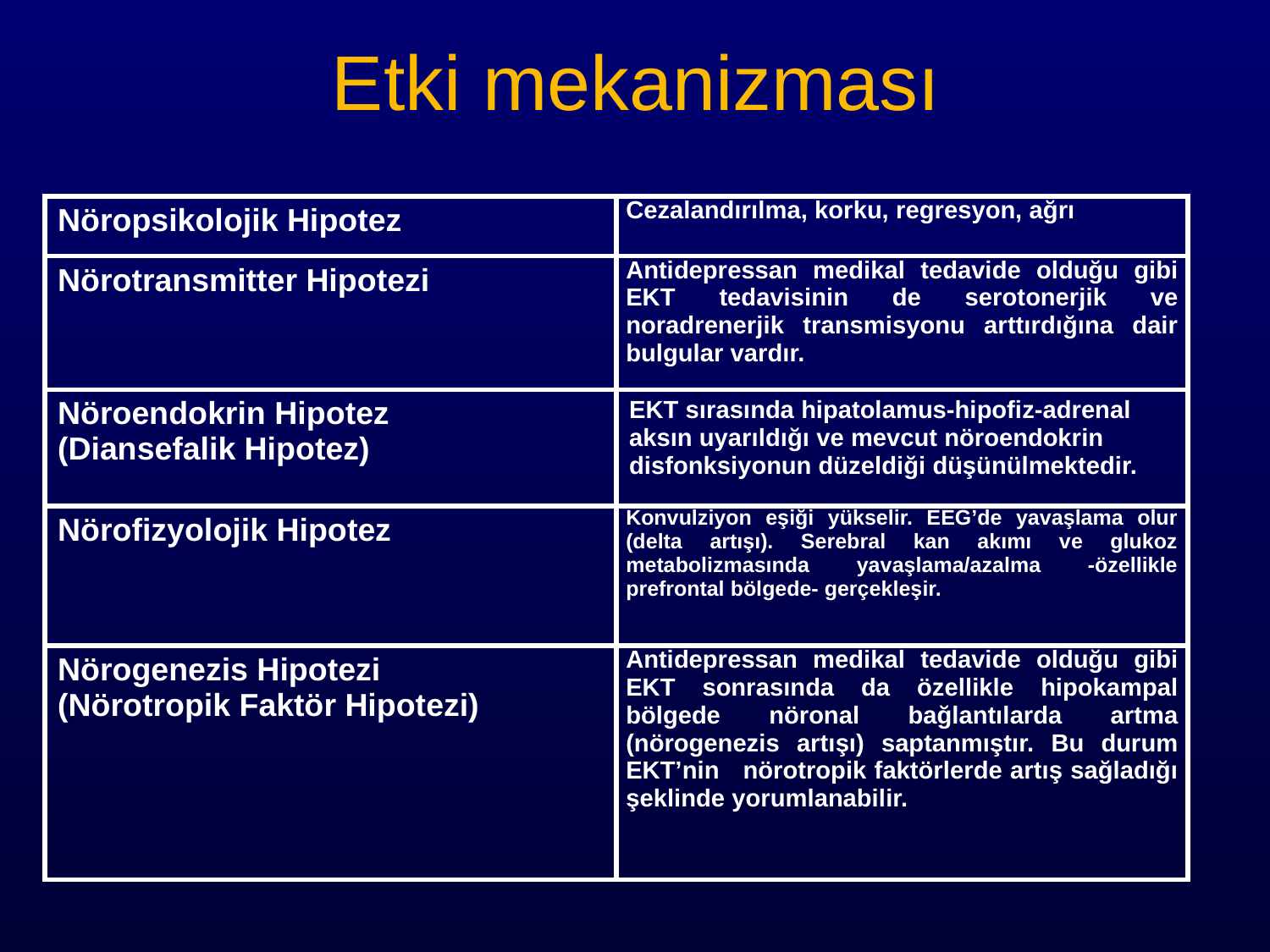

# Etki mekanizması
| Nöropsikolojik Hipotez | Cezalandırılma, korku, regresyon, ağrı |
| --- | --- |
| Nörotransmitter Hipotezi | Antidepressan medikal tedavide olduğu gibi EKT tedavisinin de serotonerjik ve noradrenerjik transmisyonu arttırdığına dair bulgular vardır. |
| Nöroendokrin Hipotez (Diansefalik Hipotez) | EKT sırasında hipatolamus-hipofiz-adrenal aksın uyarıldığı ve mevcut nöroendokrin disfonksiyonun düzeldiği düşünülmektedir. |
| Nörofizyolojik Hipotez | Konvulziyon eşiği yükselir. EEG’de yavaşlama olur (delta artışı). Serebral kan akımı ve glukoz metabolizmasında yavaşlama/azalma -özellikle prefrontal bölgede- gerçekleşir. |
| Nörogenezis Hipotezi (Nörotropik Faktör Hipotezi) | Antidepressan medikal tedavide olduğu gibi EKT sonrasında da özellikle hipokampal bölgede nöronal bağlantılarda artma (nörogenezis artışı) saptanmıştır. Bu durum EKT’nin nörotropik faktörlerde artış sağladığı şeklinde yorumlanabilir. |